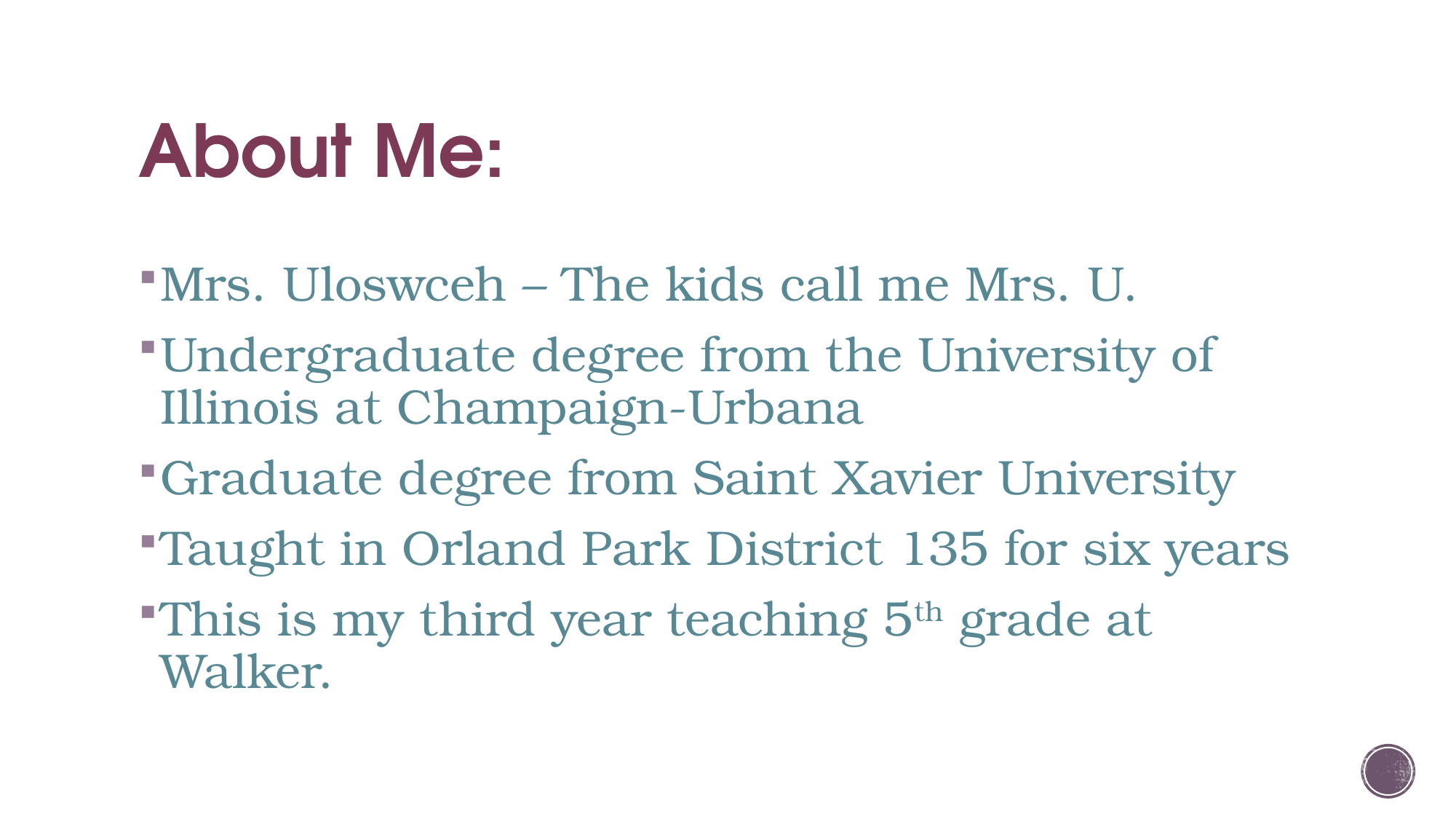

# About Me:
Mrs. Uloswceh – The kids call me Mrs. U.
Undergraduate degree from the University of Illinois at Champaign-Urbana
Graduate degree from Saint Xavier University
Taught in Orland Park District 135 for six years
This is my third year teaching 5th grade at Walker.